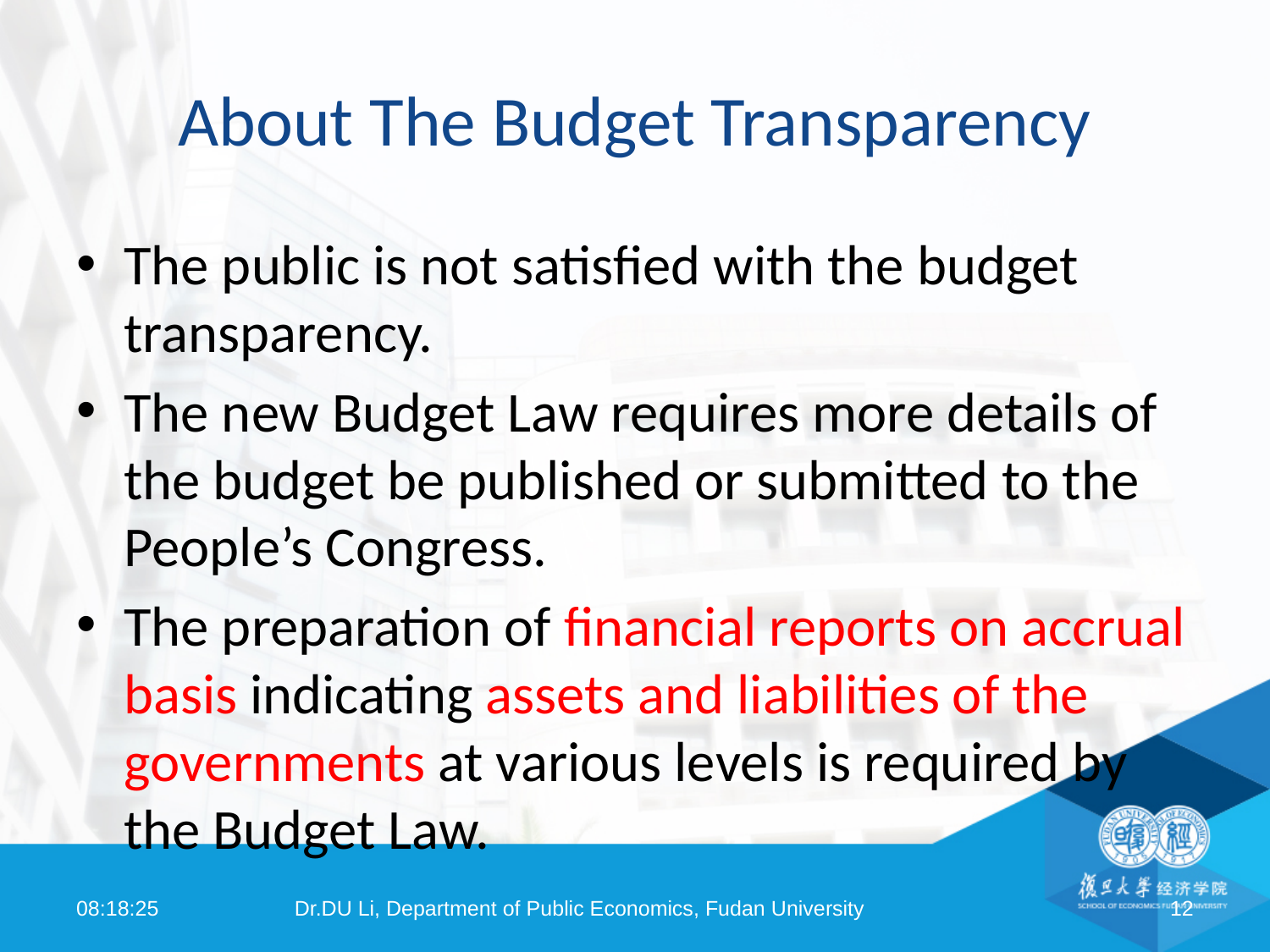

# About The Budget Transparency
The public is not satisfied with the budget transparency.
The new Budget Law requires more details of the budget be published or submitted to the People’s Congress.
The preparation of financial reports on accrual basis indicating assets and liabilities of the governments at various levels is required by the Budget Law.

08:18:25
Dr.DU Li, Department of Public Economics, Fudan University
12